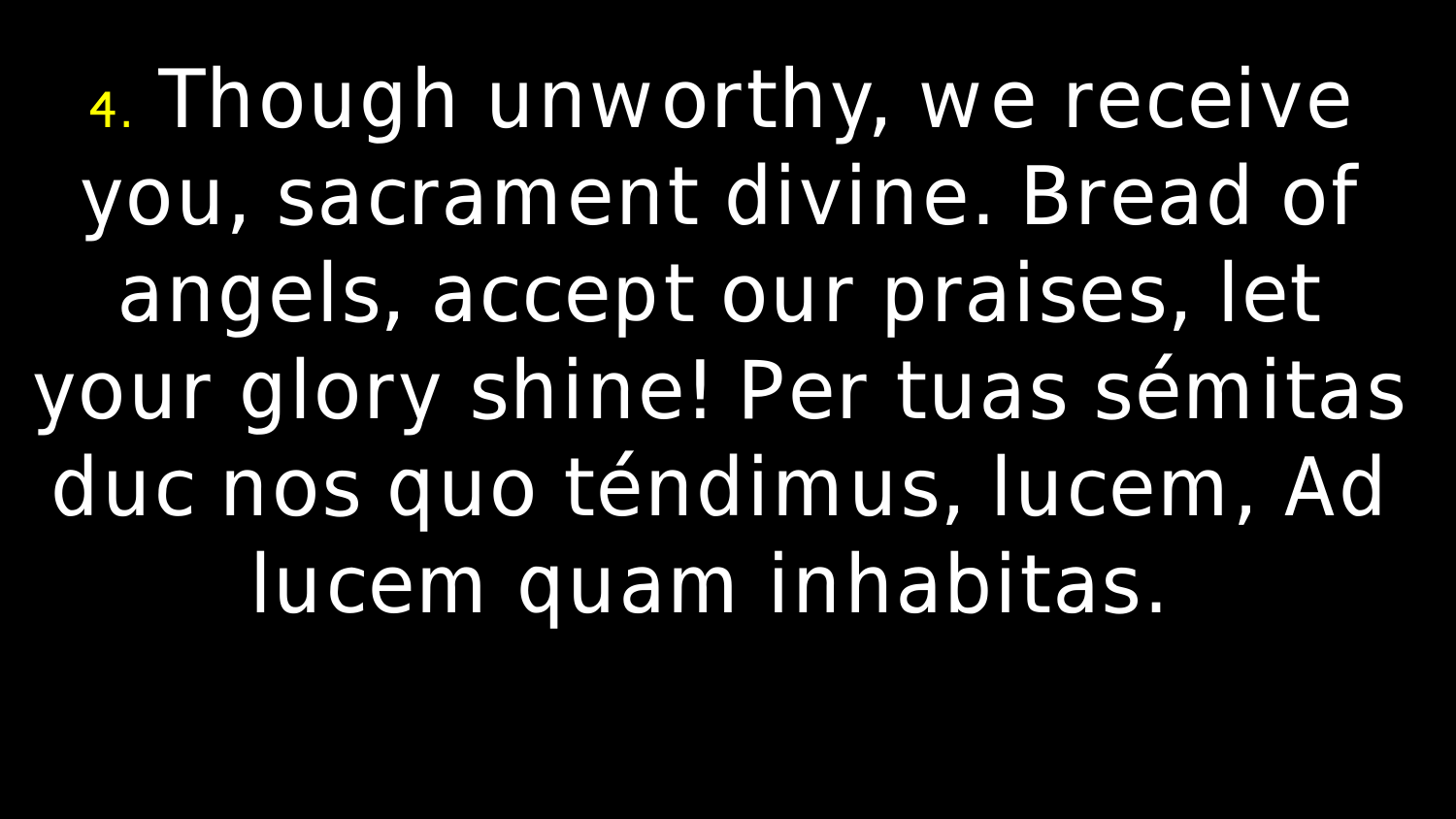

4. Though unworthy, we receive you, sacrament divine. Bread of angels, accept our praises, let your glory shine! Per tuas sémitas duc nos quo téndimus, lucem, Ad lucem quam inhabitas.